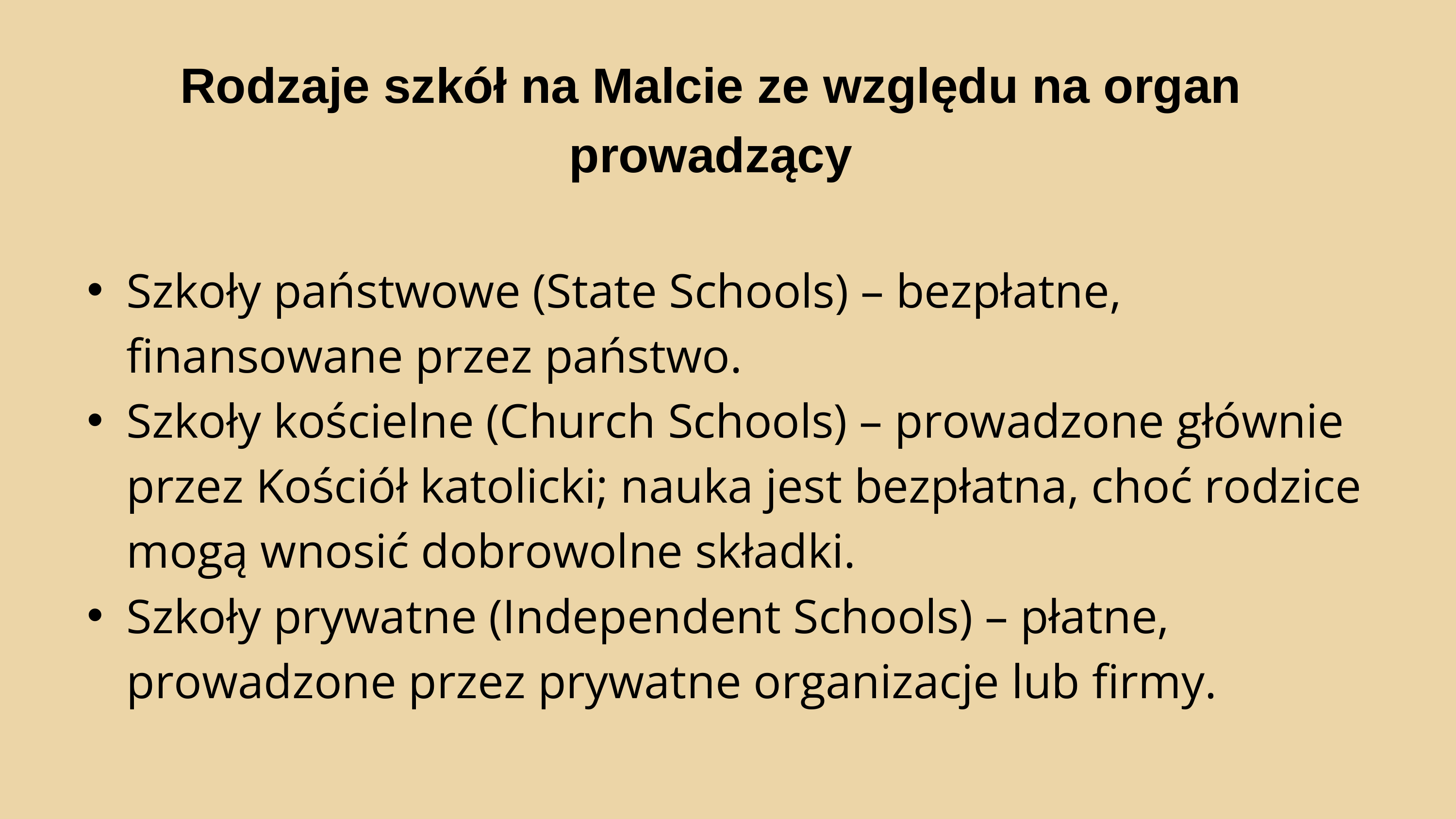

Rodzaje szkół na Malcie ze względu na organ prowadzący

Szkoły państwowe (State Schools) – bezpłatne, finansowane przez państwo.
Szkoły kościelne (Church Schools) – prowadzone głównie przez Kościół katolicki; nauka jest bezpłatna, choć rodzice mogą wnosić dobrowolne składki.
Szkoły prywatne (Independent Schools) – płatne, prowadzone przez prywatne organizacje lub firmy.